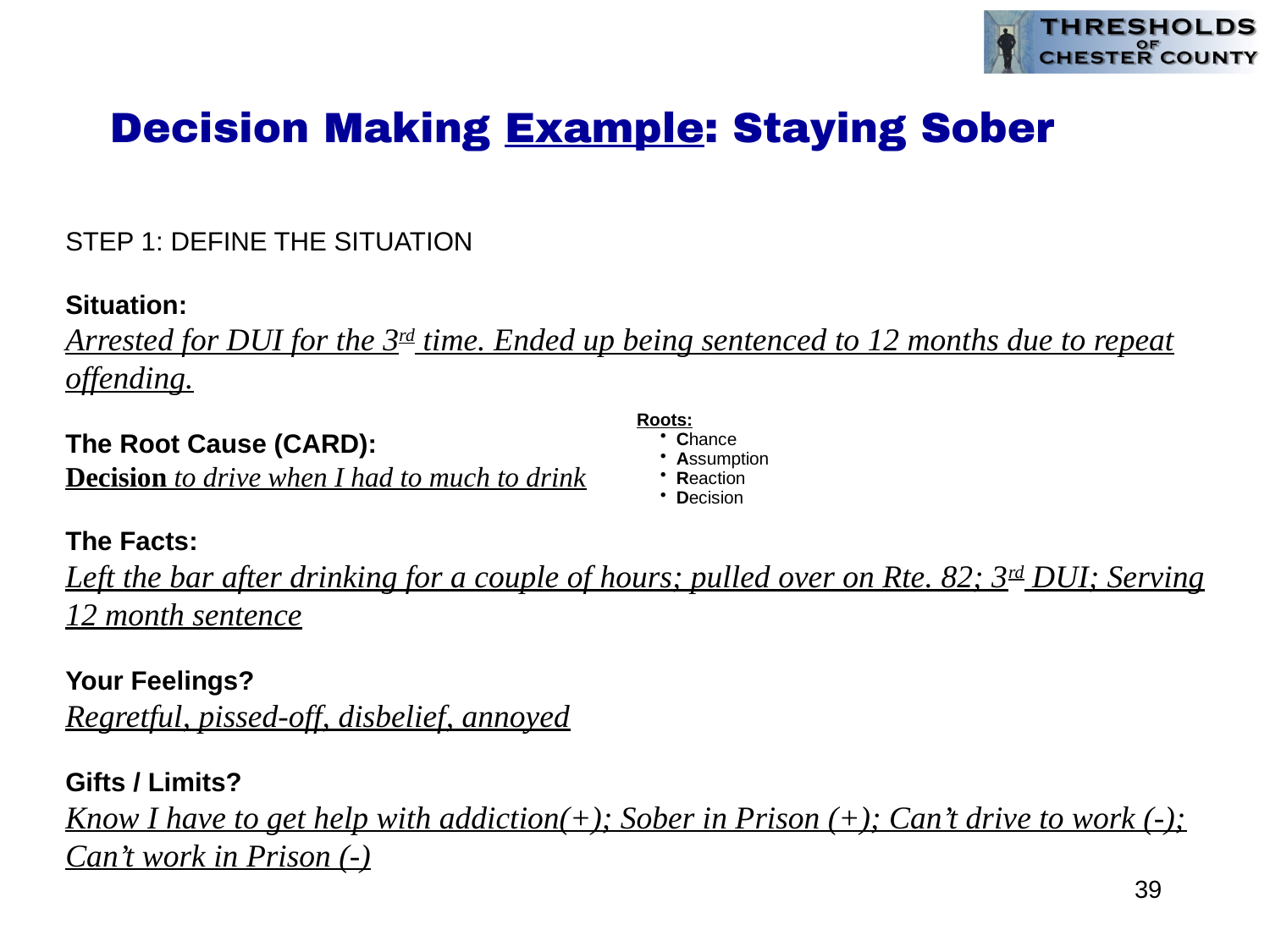

Decision Making Example: Staying Sober
STEP 1: DEFINE THE SITUATION

Situation:
Arrested for DUI for the 3rd time. Ended up being sentenced to 12 months due to repeat offending.

The Root Cause (CARD):
Decision to drive when I had to much to drink

The Facts:
Left the bar after drinking for a couple of hours; pulled over on Rte. 82; 3rd DUI; Serving 12 month sentence

Your Feelings?
Regretful, pissed-off, disbelief, annoyed

Gifts / Limits?
Know I have to get help with addiction(+); Sober in Prison (+); Can’t drive to work (-); Can’t work in Prison (-)
Roots:
Chance
Assumption
Reaction
Decision
39